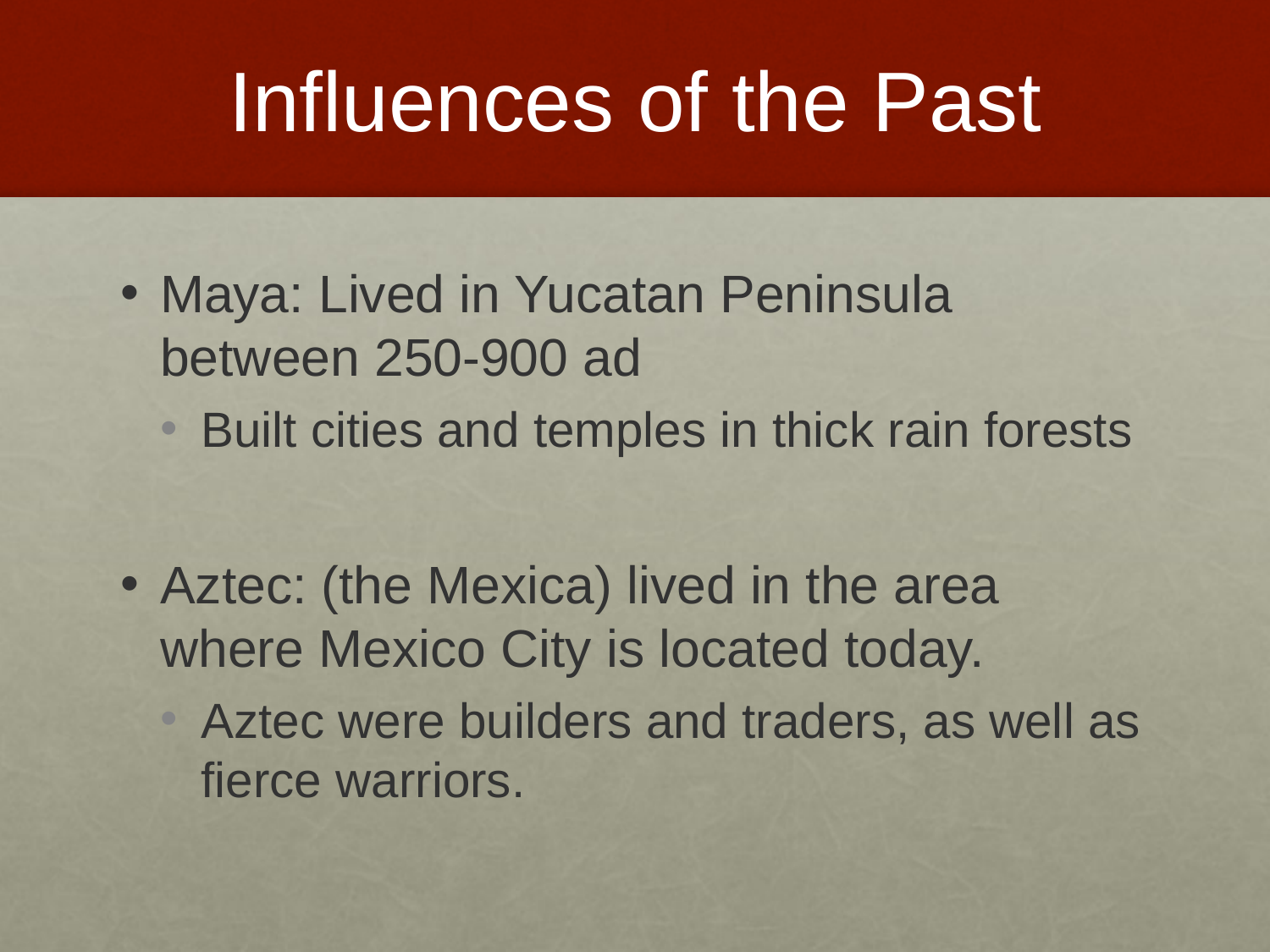

# Influences of the Past
Maya: Lived in Yucatan Peninsula
between 250-900 ad
Built cities and temples in thick rain forests
Aztec: (the Mexica) lived in the area
where Mexico City is located today.
Aztec were builders and traders, as well as fierce warriors.